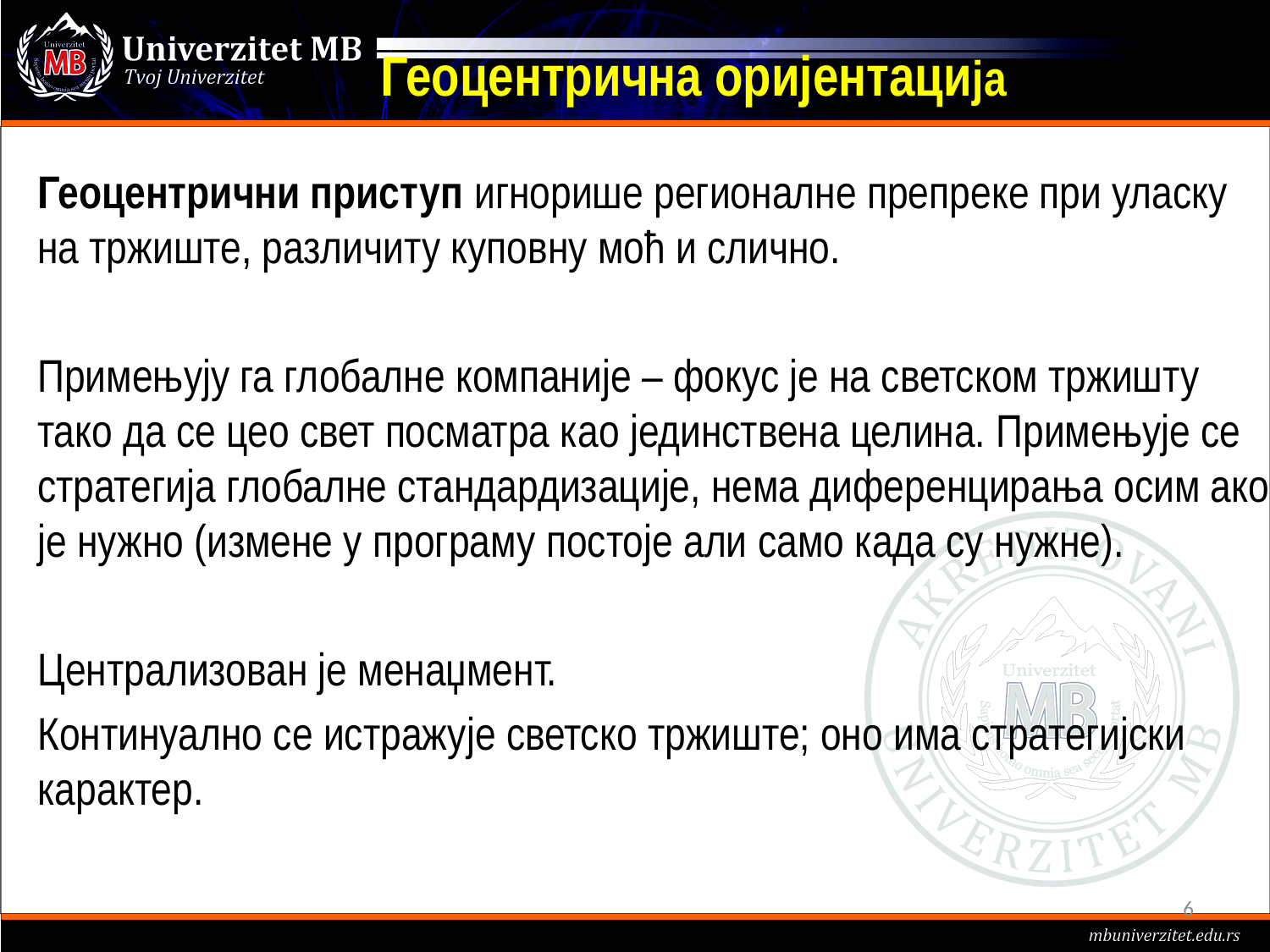

# Геоцентрична оријентација
Геоцентрични приступ игнорише регионалне препреке при уласку на тржиште, различиту куповну моћ и слично.

Примењују га глобалне компаније – фокус је на светском тржишту тако да се цео свет посматра као јединствена целина. Примењује се стратегија глобалне стандардизације, нема диференцирања осим ако је нужно (измене у програму постоје али само када су нужне).

Централизован је менаџмент.
Континуално се истражује светско тржиште; оно има стратегијски карактер.

6